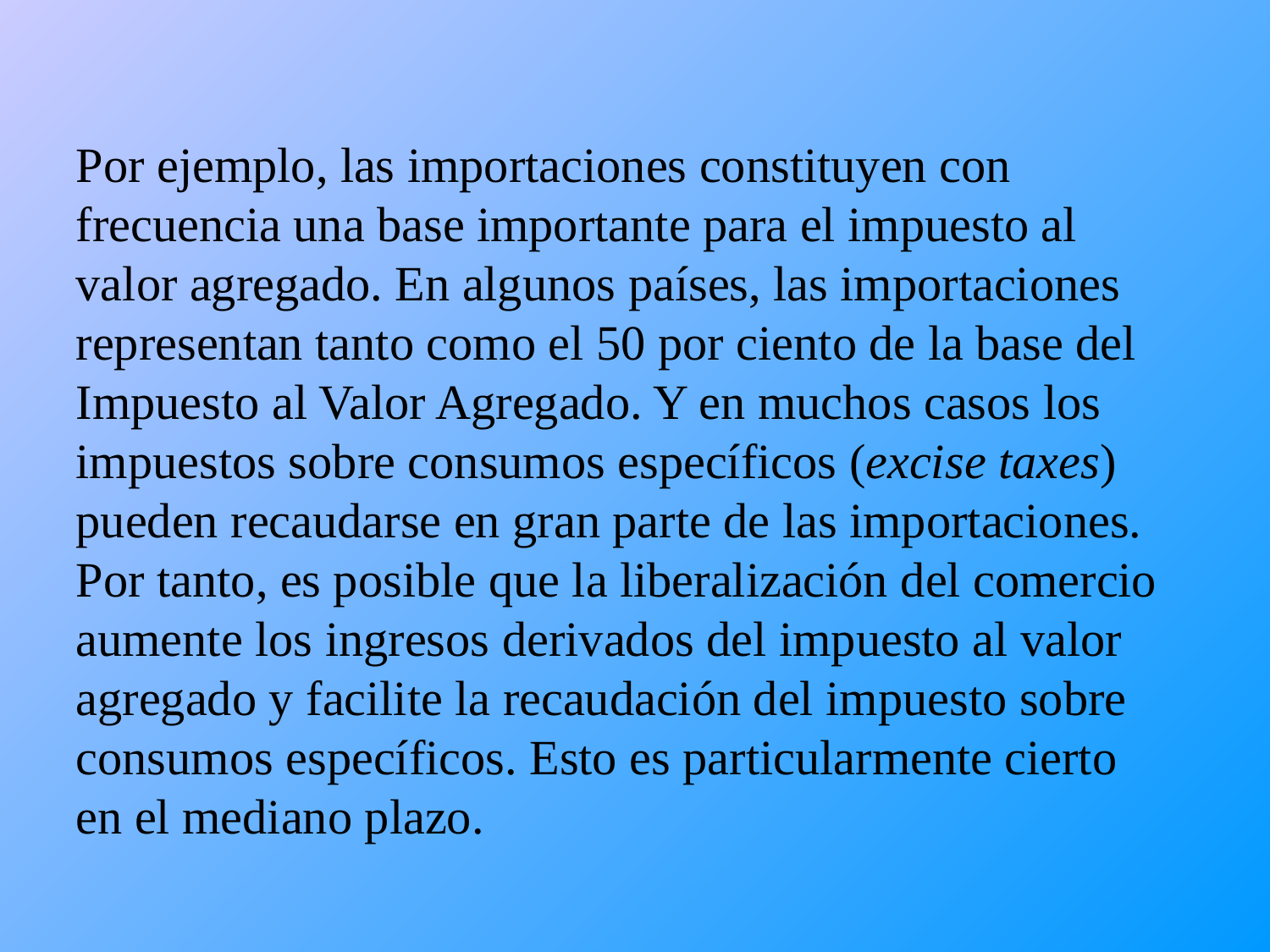

Por ejemplo, las importaciones constituyen con frecuencia una base importante para el impuesto al valor agregado. En algunos países, las importaciones representan tanto como el 50 por ciento de la base del Impuesto al Valor Agregado. Y en muchos casos los impuestos sobre consumos específicos (excise taxes) pueden recaudarse en gran parte de las importaciones. Por tanto, es posible que la liberalización del comercio aumente los ingresos derivados del impuesto al valor agregado y facilite la recaudación del impuesto sobre consumos específicos. Esto es particularmente cierto en el mediano plazo.